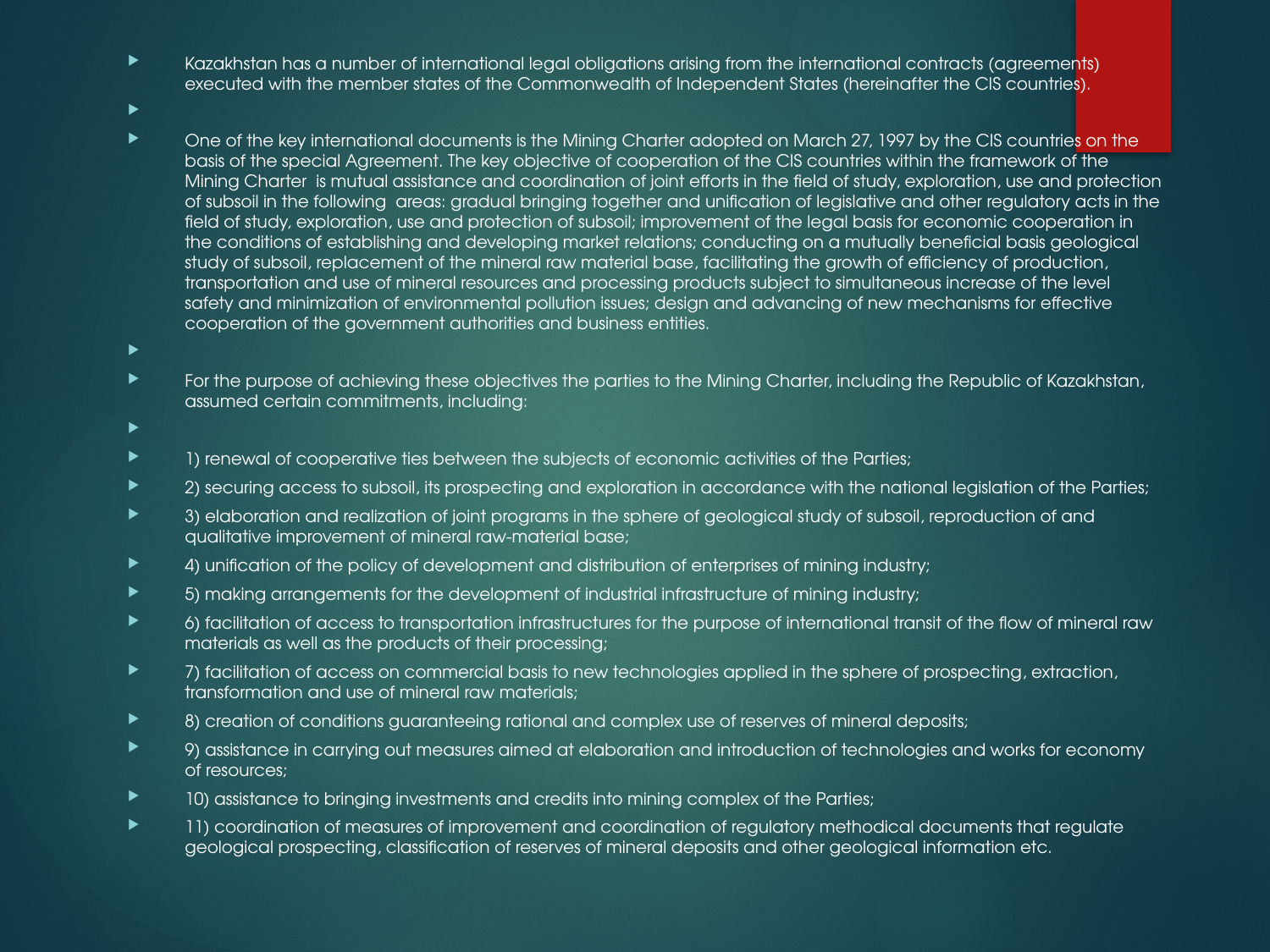

Kazakhstan has a number of international legal obligations arising from the international contracts (agreements) executed with the member states of the Commonwealth of Independent States (hereinafter the CIS countries).

One of the key international documents is the Mining Charter adopted on March 27, 1997 by the CIS countries on the basis of the special Agreement. The key objective of cooperation of the CIS countries within the framework of the Mining Charter  is mutual assistance and coordination of joint efforts in the field of study, exploration, use and protection of subsoil in the following  areas: gradual bringing together and unification of legislative and other regulatory acts in the field of study, exploration, use and protection of subsoil; improvement of the legal basis for economic cooperation in the conditions of establishing and developing market relations; conducting on a mutually beneficial basis geological study of subsoil, replacement of the mineral raw material base, facilitating the growth of efficiency of production, transportation and use of mineral resources and processing products subject to simultaneous increase of the level safety and minimization of environmental pollution issues; design and advancing of new mechanisms for effective cooperation of the government authorities and business entities.

For the purpose of achieving these objectives the parties to the Mining Charter, including the Republic of Kazakhstan, assumed certain commitments, including:

1) renewal of cooperative ties between the subjects of economic activities of the Parties;
2) securing access to subsoil, its prospecting and exploration in accordance with the national legislation of the Parties;
3) elaboration and realization of joint programs in the sphere of geological study of subsoil, reproduction of and qualitative improvement of mineral raw-material base;
4) unification of the policy of development and distribution of enterprises of mining industry;
5) making arrangements for the development of industrial infrastructure of mining industry;
6) facilitation of access to transportation infrastructures for the purpose of international transit of the flow of mineral raw materials as well as the products of their processing;
7) facilitation of access on commercial basis to new technologies applied in the sphere of prospecting, extraction, transformation and use of mineral raw materials;
8) creation of conditions guaranteeing rational and complex use of reserves of mineral deposits;
9) assistance in carrying out measures aimed at elaboration and introduction of technologies and works for economy of resources;
10) assistance to bringing investments and credits into mining complex of the Parties;
11) coordination of measures of improvement and coordination of regulatory methodical documents that regulate geological prospecting, classification of reserves of mineral deposits and other geological information etc.